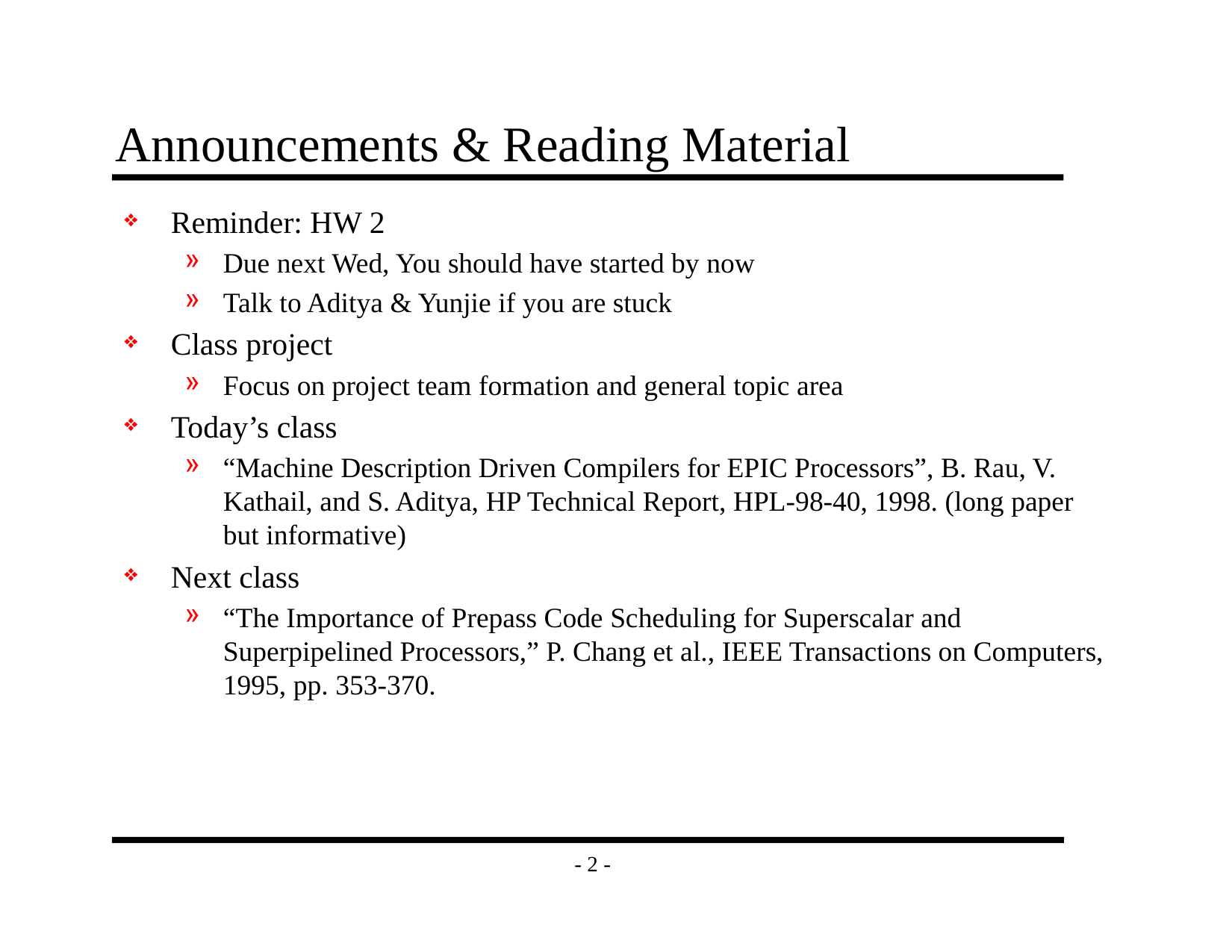

# Announcements & Reading Material
Reminder: HW 2
Due next Wed, You should have started by now
Talk to Aditya & Yunjie if you are stuck
Class project
Focus on project team formation and general topic area
Today’s class
“Machine Description Driven Compilers for EPIC Processors”, B. Rau, V. Kathail, and S. Aditya, HP Technical Report, HPL-98-40, 1998. (long paper but informative)
Next class
“The Importance of Prepass Code Scheduling for Superscalar and Superpipelined Processors,” P. Chang et al., IEEE Transactions on Computers, 1995, pp. 353-370.